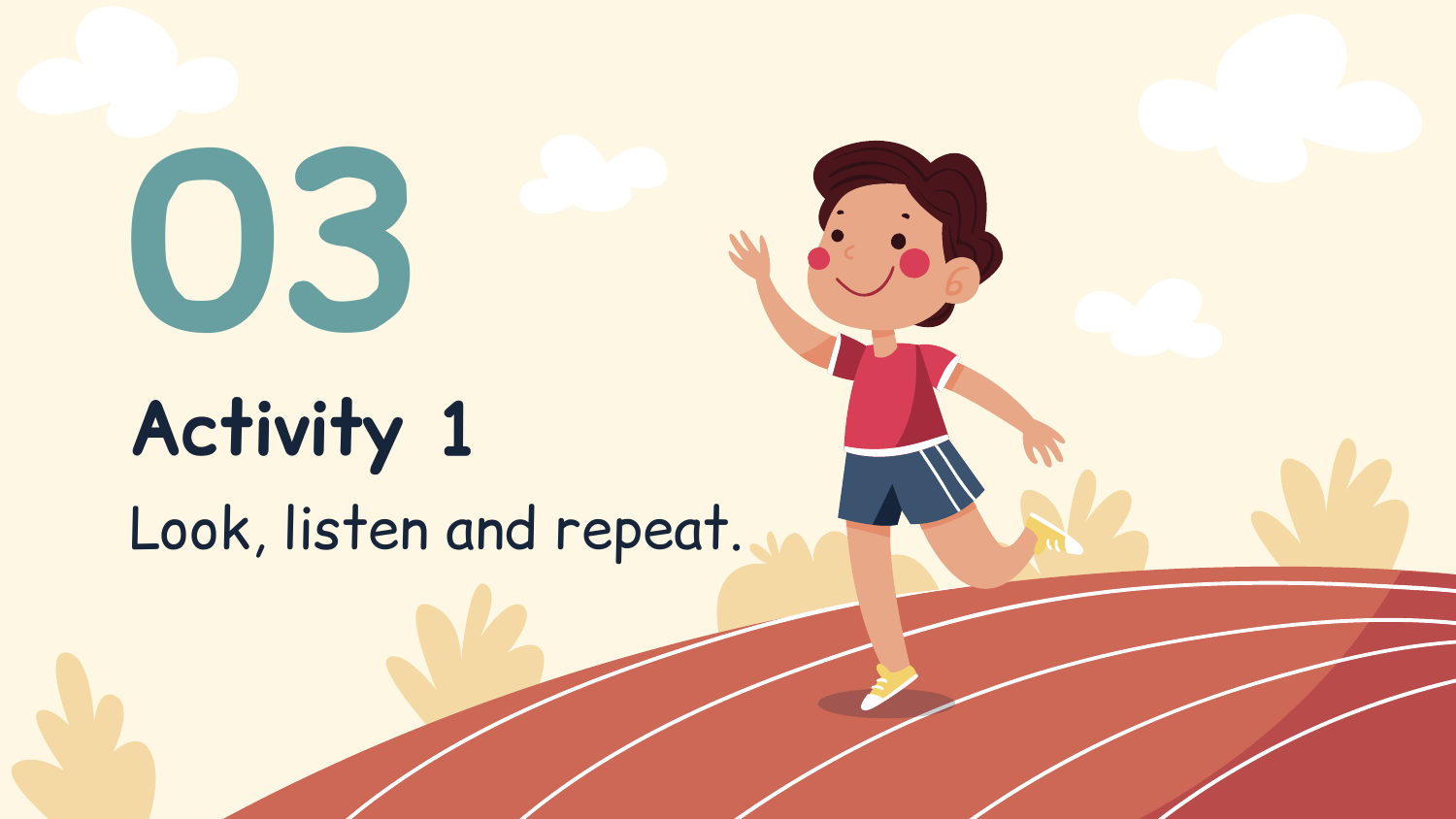

03

# Activity 1
Look, listen and repeat.